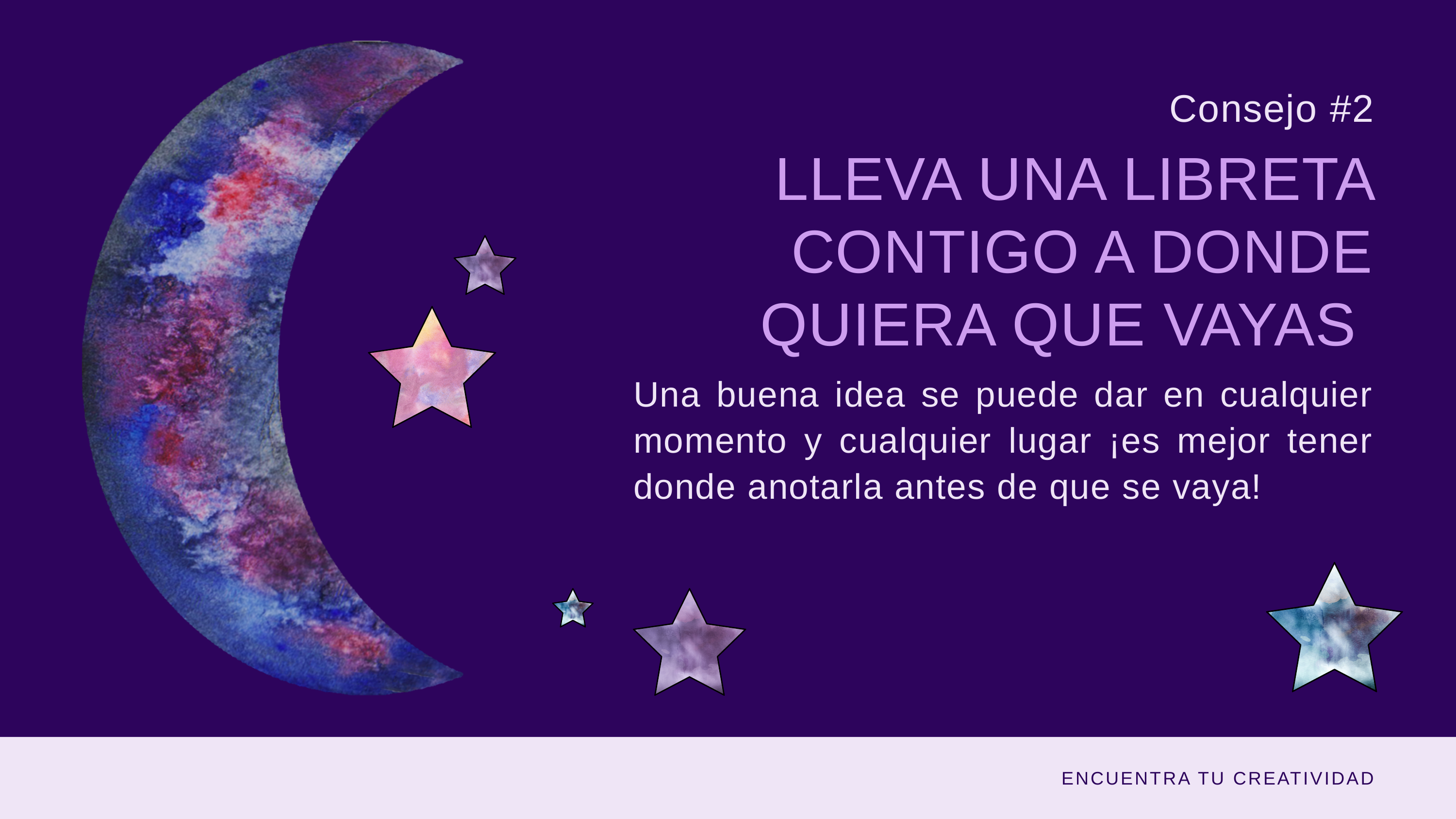

Consejo #2
LLEVA UNA LIBRETA CONTIGO A DONDE QUIERA QUE VAYAS
Una buena idea se puede dar en cualquier momento y cualquier lugar ¡es mejor tener donde anotarla antes de que se vaya!

ENCUENTRA TU CREATIVIDAD